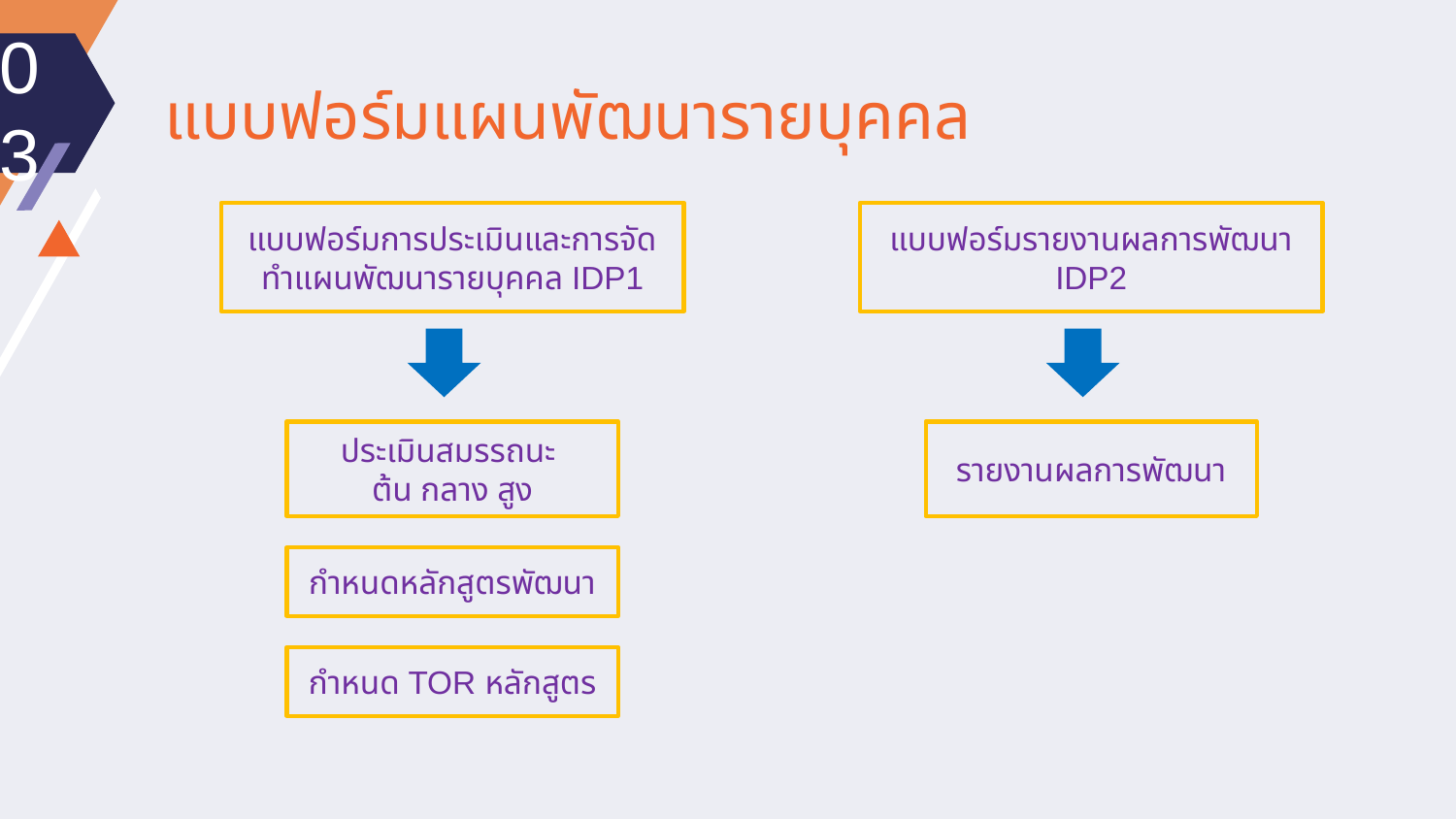

# 03
แบบฟอร์มแผนพัฒนารายบุคคล
แบบฟอร์มการประเมินและการจัดทำแผนพัฒนารายบุคคล IDP1
แบบฟอร์มรายงานผลการพัฒนา IDP2

ประเมินสมรรถนะ
ต้น กลาง สูง
รายงานผลการพัฒนา
กำหนดหลักสูตรพัฒนา
กำหนด TOR หลักสูตร